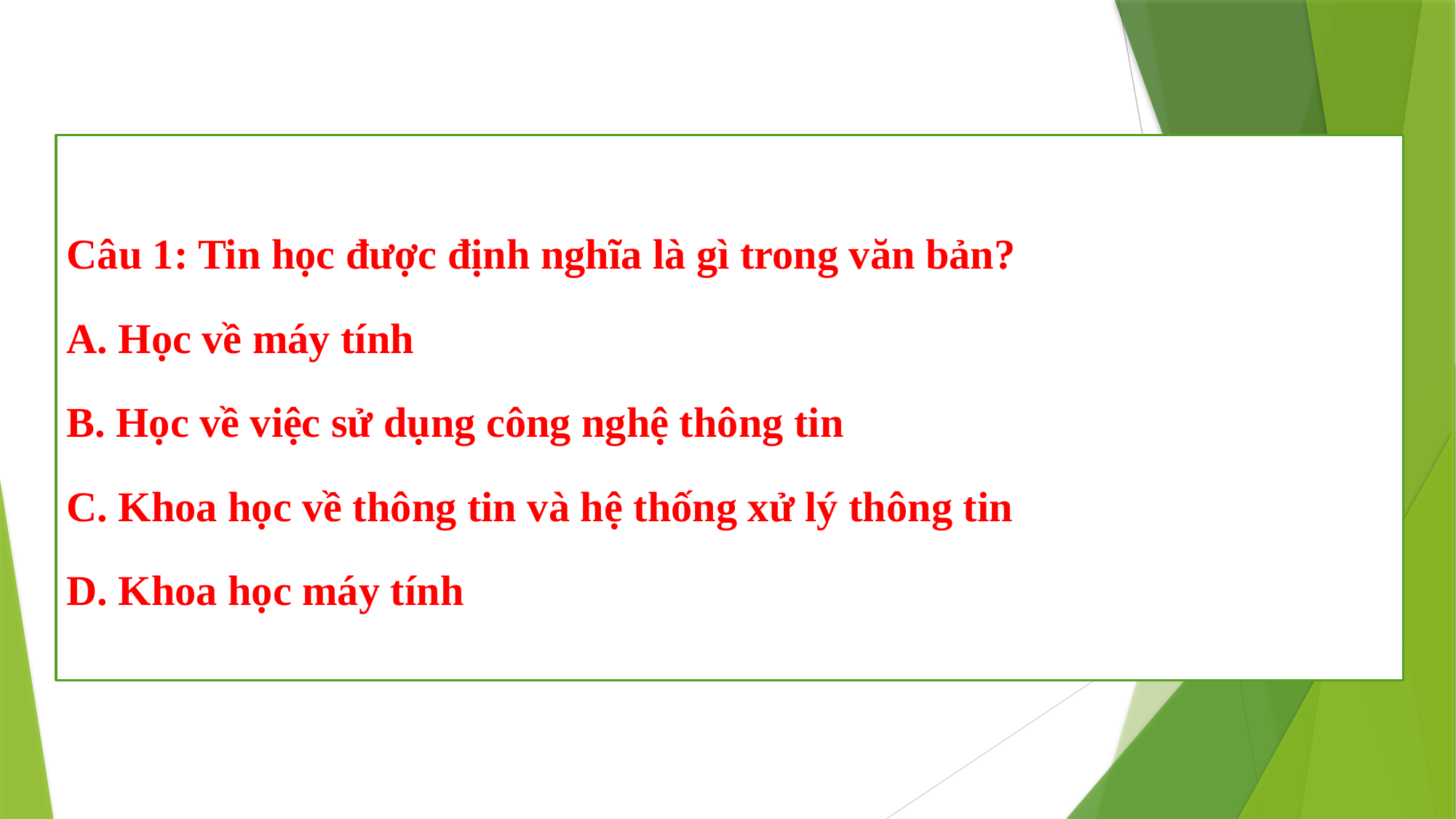

Câu 1: Tin học được định nghĩa là gì trong văn bản?
A. Học về máy tính
B. Học về việc sử dụng công nghệ thông tin
C. Khoa học về thông tin và hệ thống xử lý thông tin
D. Khoa học máy tính